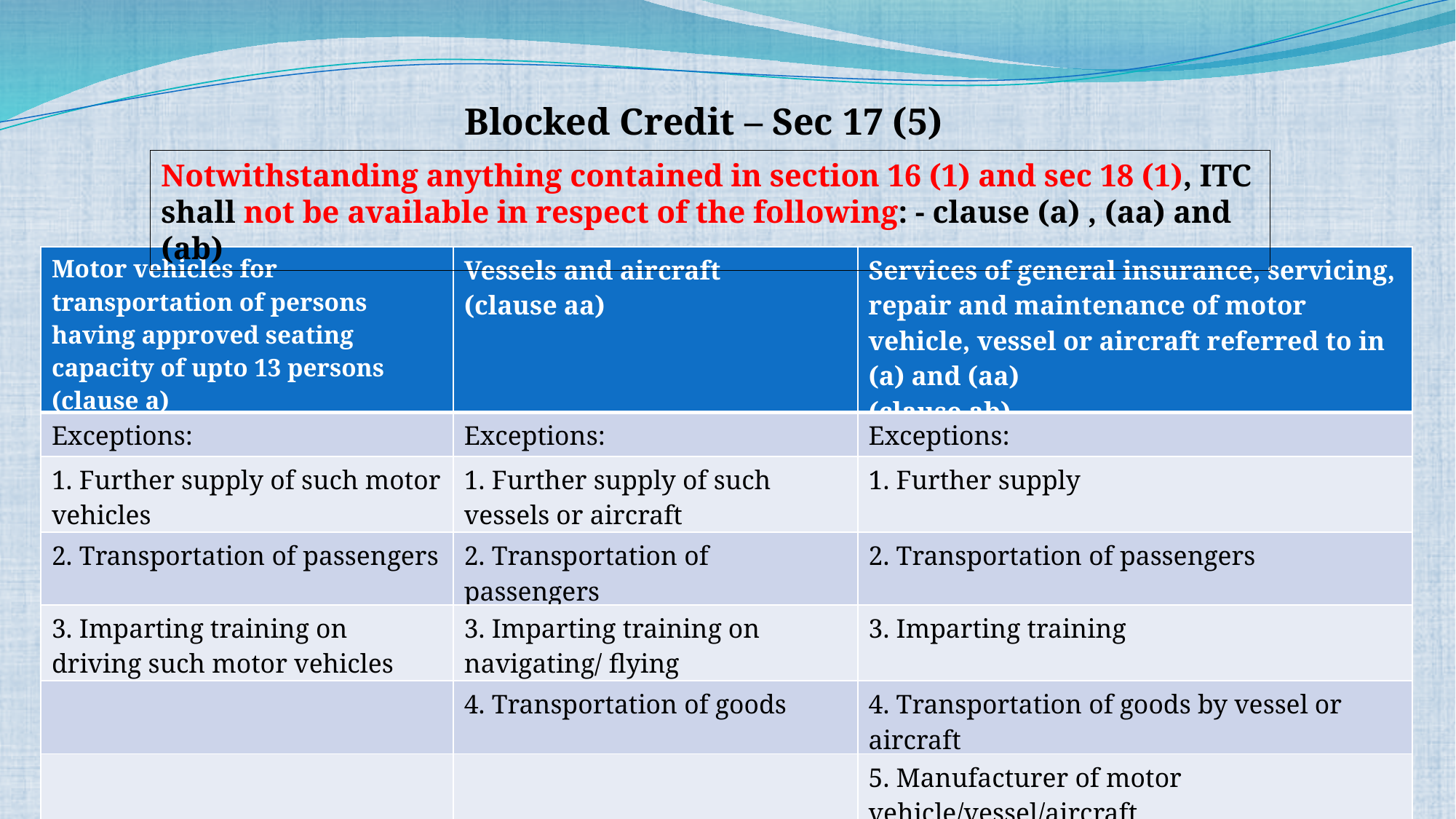

Blocked Credit – Sec 17 (5)
Notwithstanding anything contained in section 16 (1) and sec 18 (1), ITC shall not be available in respect of the following: - clause (a) , (aa) and (ab)
| Motor vehicles for transportation of persons having approved seating capacity of upto 13 persons (clause a) | Vessels and aircraft (clause aa) | Services of general insurance, servicing, repair and maintenance of motor vehicle, vessel or aircraft referred to in (a) and (aa) (clause ab) |
| --- | --- | --- |
| Exceptions: | Exceptions: | Exceptions: |
| 1. Further supply of such motor vehicles | 1. Further supply of such vessels or aircraft | 1. Further supply |
| 2. Transportation of passengers | 2. Transportation of passengers | 2. Transportation of passengers |
| 3. Imparting training on driving such motor vehicles | 3. Imparting training on navigating/ flying | 3. Imparting training |
|  | 4. Transportation of goods | 4. Transportation of goods by vessel or aircraft |
|  |  | 5. Manufacturer of motor vehicle/vessel/aircraft |
|  |  | 6. General insurer – in respect of motor vehicle/vessel/ aircraft insured by him |
36